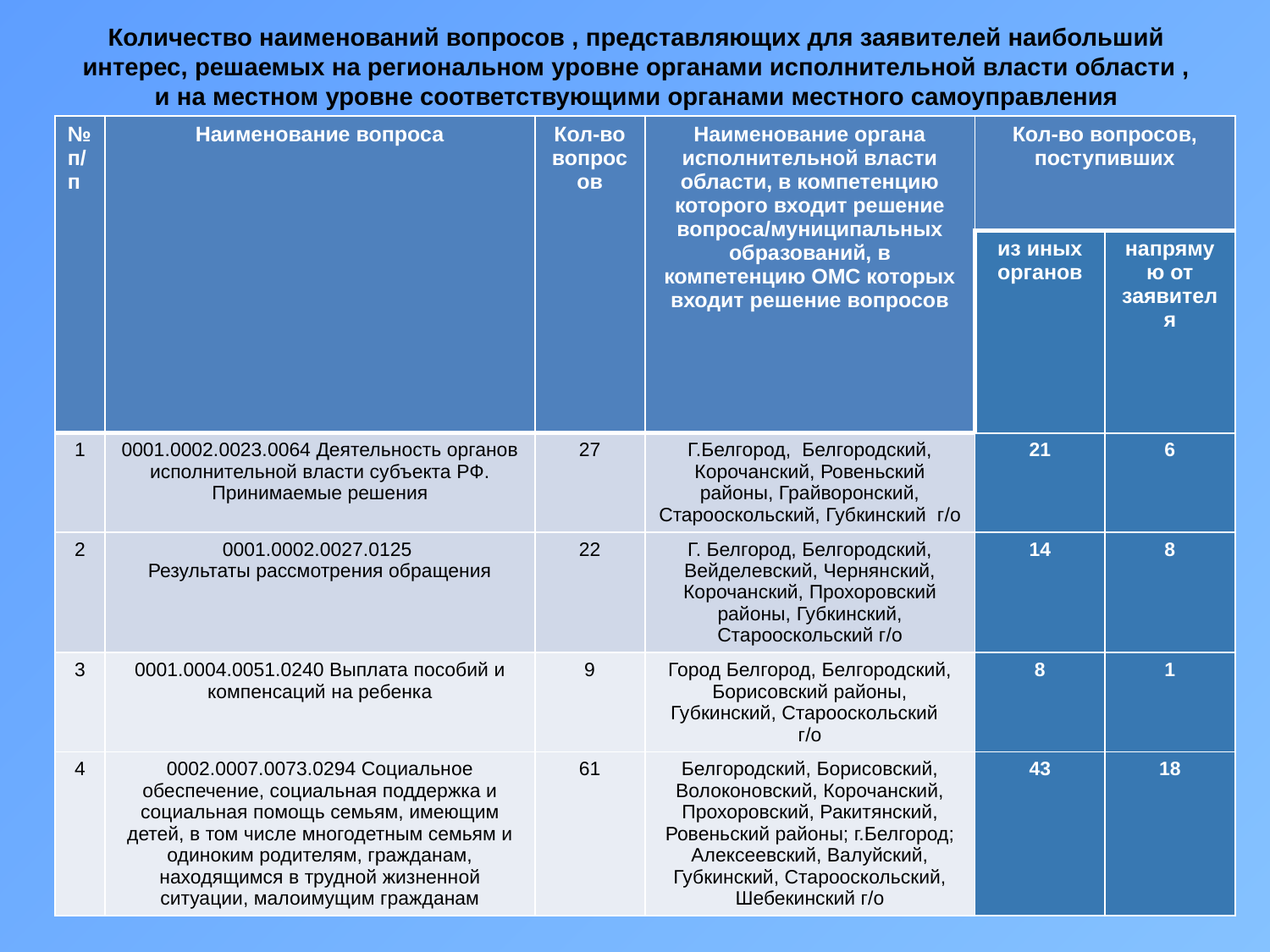

# Количество наименований вопросов , представляющих для заявителей наибольший интерес, решаемых на региональном уровне органами исполнительной власти области , и на местном уровне соответствующими органами местного самоуправления
| № п/п | Наименование вопроса | Кол-во вопросов | Наименование органа исполнительной власти области, в компетенцию которого входит решение вопроса/муниципальных образований, в компетенцию ОМС которых входит решение вопросов | Кол-во вопросов, поступивших |  |
| --- | --- | --- | --- | --- | --- |
|  |  |  |  | из иных органов | напрямую от заявителя |
| 1 | 0001.0002.0023.0064 Деятельность органов исполнительной власти субъекта РФ. Принимаемые решения | 27 | Г.Белгород, Белгородский, Корочанский, Ровеньский районы, Грайворонский, Старооскольский, Губкинский г/о | 21 | 6 |
| 2 | 0001.0002.0027.0125 Результаты рассмотрения обращения | 22 | Г. Белгород, Белгородский, Вейделевский, Чернянский, Корочанский, Прохоровский районы, Губкинский, Старооскольский г/о | 14 | 8 |
| 3 | 0001.0004.0051.0240 Выплата пособий и компенсаций на ребенка | 9 | Город Белгород, Белгородский, Борисовский районы, Губкинский, Старооскольский г/о | 8 | 1 |
| 4 | 0002.0007.0073.0294 Социальное обеспечение, социальная поддержка и социальная помощь семьям, имеющим детей, в том числе многодетным семьям и одиноким родителям, гражданам, находящимся в трудной жизненной ситуации, малоимущим гражданам | 61 | Белгородский, Борисовский, Волоконовский, Корочанский, Прохоровский, Ракитянский, Ровеньский районы; г.Белгород; Алексеевский, Валуйский, Губкинский, Старооскольский, Шебекинский г/о | 43 | 18 |